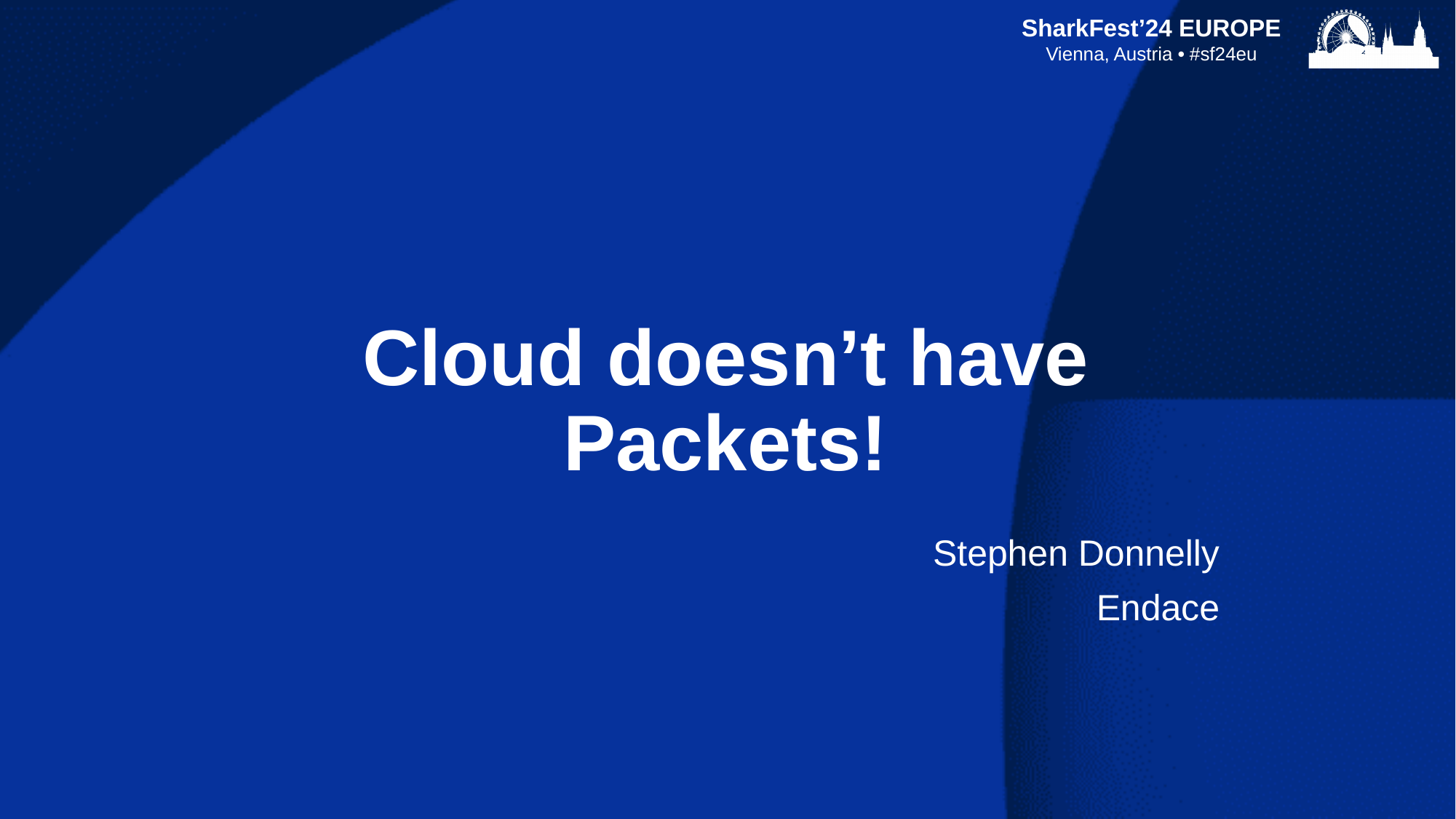

# Cloud doesn’t have Packets!
Stephen Donnelly
Endace